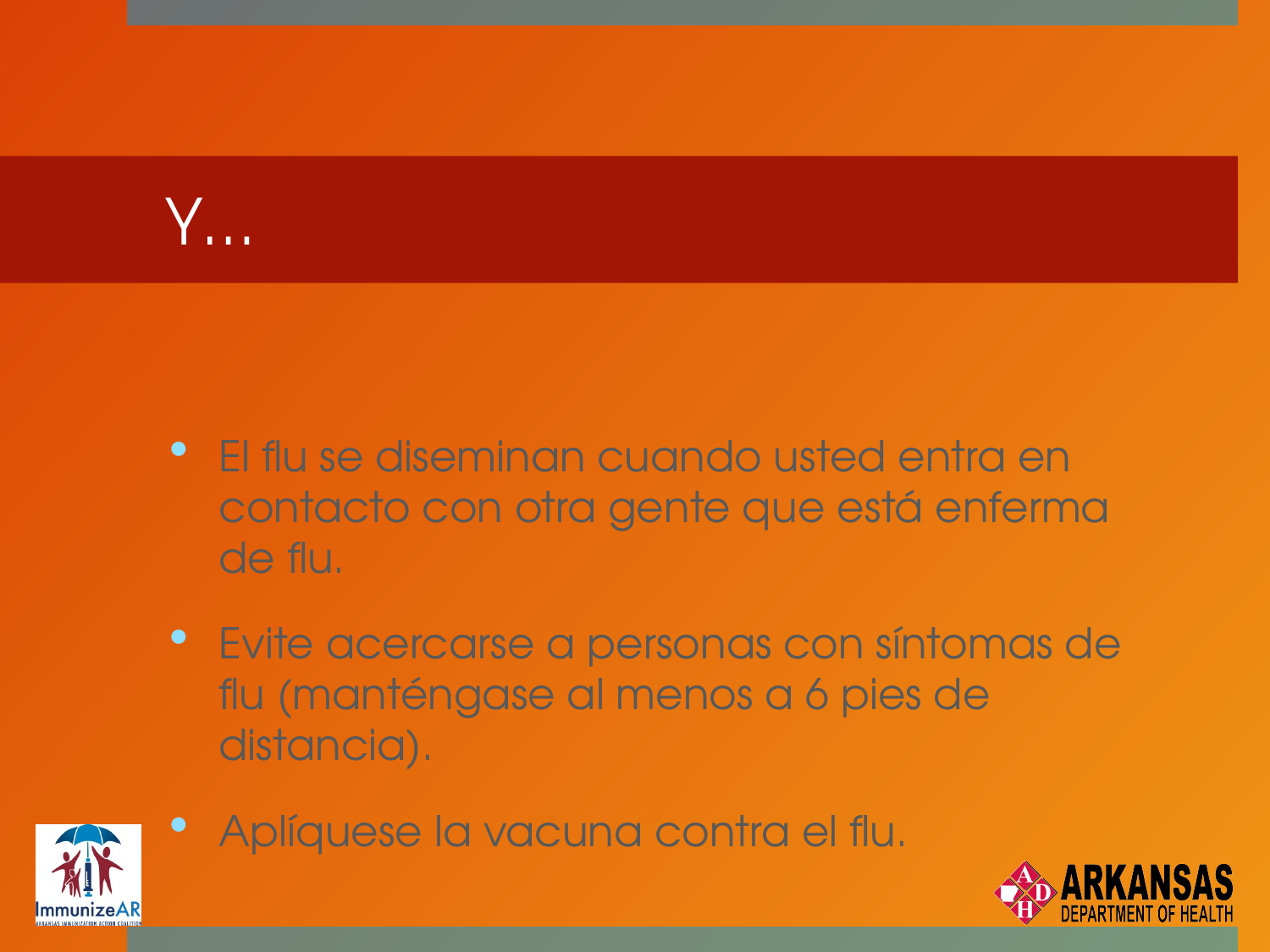

# Y…

El flu se diseminan cuando usted entra en contacto con otra gente que está enferma de flu.
Evite acercarse a personas con síntomas de flu (manténgase al menos a 6 pies de distancia).
Aplíquese la vacuna contra el flu.